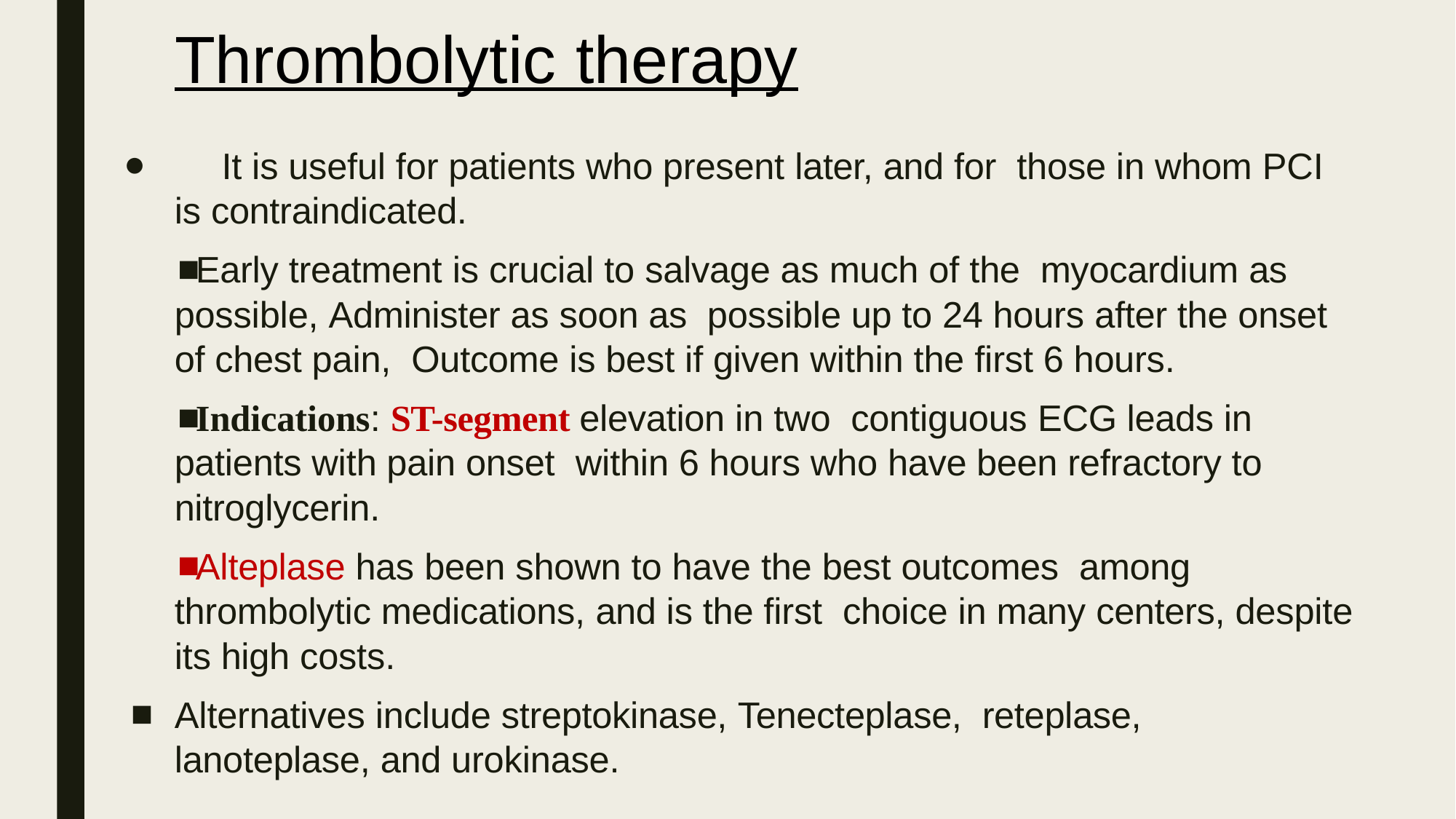

# Thrombolytic therapy
	It is useful for patients who present later, and for  those in whom PCI is contraindicated.
Early treatment is crucial to salvage as much of the  myocardium as possible, Administer as soon as  possible up to 24 hours after the onset of chest pain,  Outcome is best if given within the first 6 hours.
Indications: ST-segment elevation in two  contiguous ECG leads in patients with pain onset  within 6 hours who have been refractory to  nitroglycerin.
Alteplase has been shown to have the best outcomes  among thrombolytic medications, and is the first  choice in many centers, despite its high costs.
Alternatives include streptokinase, Tenecteplase,  reteplase, lanoteplase, and urokinase.